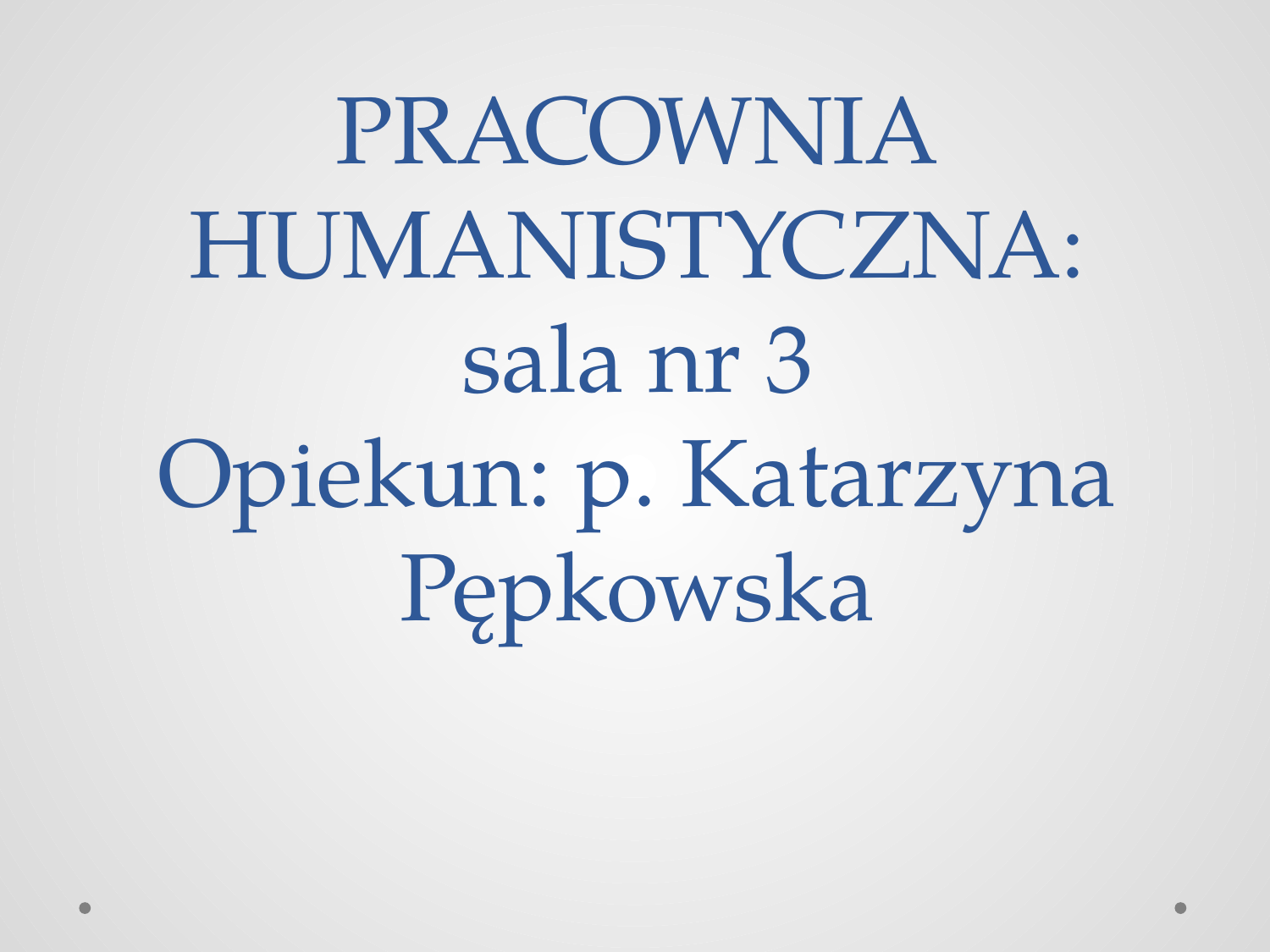

# PRACOWNIA HUMANISTYCZNA: sala nr 3 Opiekun: p. Katarzyna Pępkowska